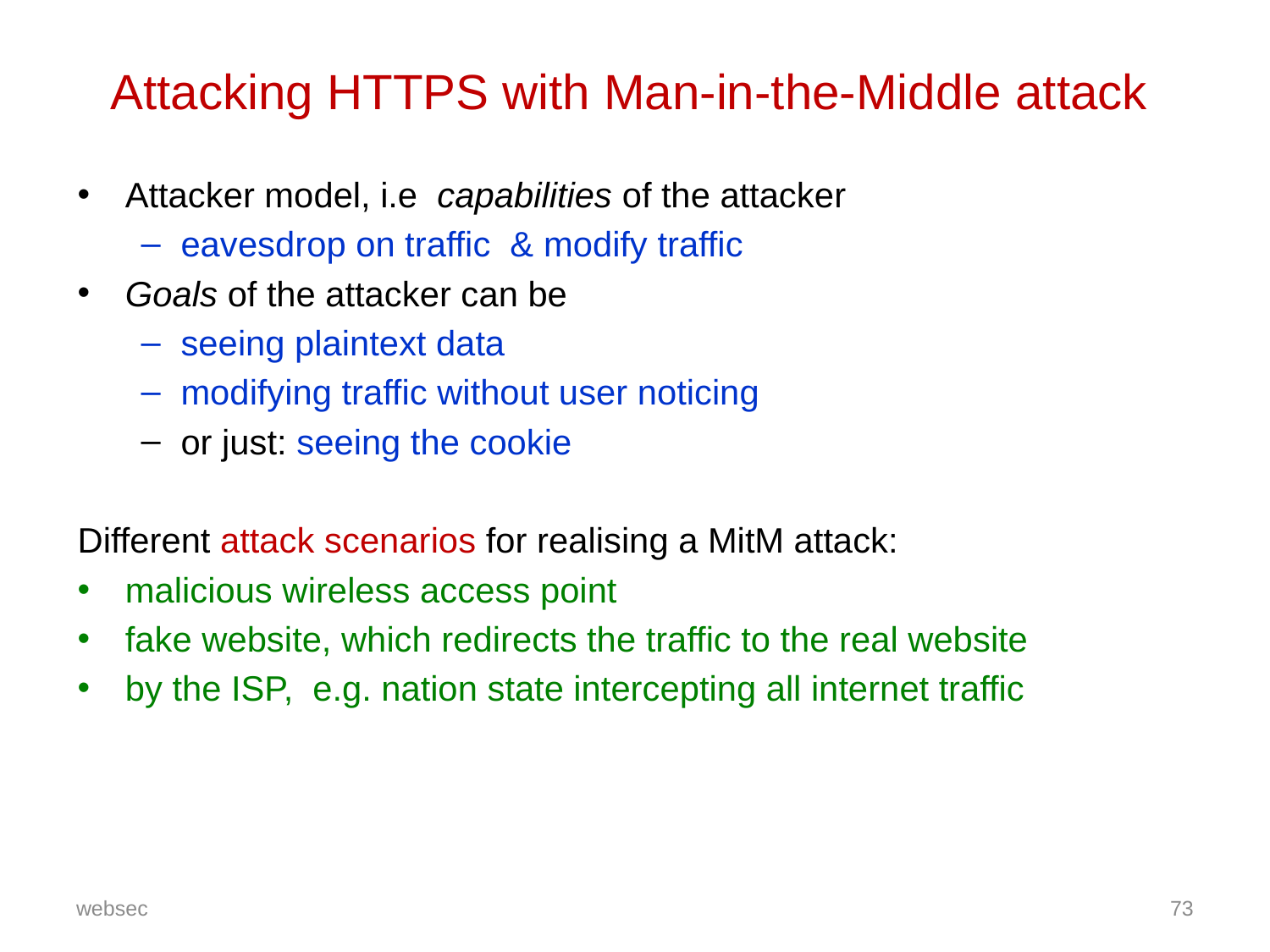

# Attacking HTTPS with Man-in-the-Middle attack
Attacker model, i.e  capabilities of the attacker
eavesdrop on traffic  & modify traffic
Goals of the attacker can be
seeing plaintext data
modifying traffic without user noticing
or just: seeing the cookie

Different attack scenarios for realising a MitM attack:
malicious wireless access point
fake website, which redirects the traffic to the real website
by the ISP,  e.g. nation state intercepting all internet traffic
websec
73